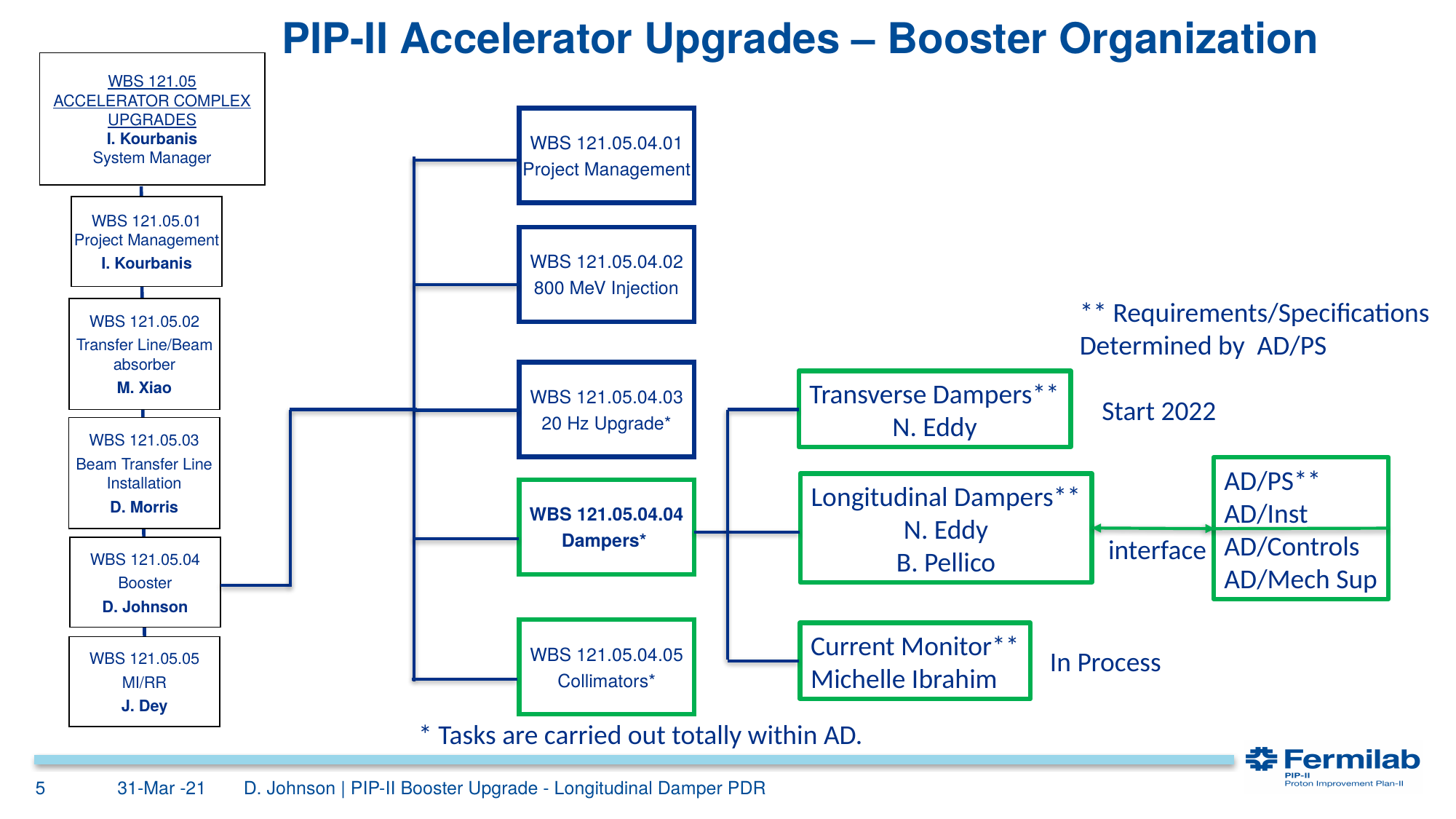

# PIP-II Accelerator Upgrades – Booster Organization
WBS 121.05
ACCELERATOR COMPLEX UPGRADES
I. Kourbanis
System Manager
WBS 121.05.04.01
Project Management
WBS 121.05.01 Project Management
I. Kourbanis
WBS 121.05.04.02
800 MeV Injection
** Requirements/Specifications
Determined by  AD/PS
WBS 121.05.02
Transfer Line/Beam absorber
M. Xiao
WBS 121.05.04.03
20 Hz Upgrade*
Transverse Dampers**
N. Eddy
Start 2022
WBS 121.05.03
Beam Transfer Line Installation
D. Morris
AD/PS**
AD/Inst
AD/Controls
AD/Mech Sup
Longitudinal Dampers**
N. Eddy
B. Pellico
WBS 121.05.04.04
Dampers*
interface
WBS 121.05.04
Booster
D. Johnson
WBS 121.05.04.05
Collimators*
Current Monitor**
Michelle Ibrahim
WBS 121.05.05
MI/RR
J. Dey
In Process
* Tasks are carried out totally within AD.
31-Mar -21
5
D. Johnson | PIP-II Booster Upgrade - Longitudinal Damper PDR